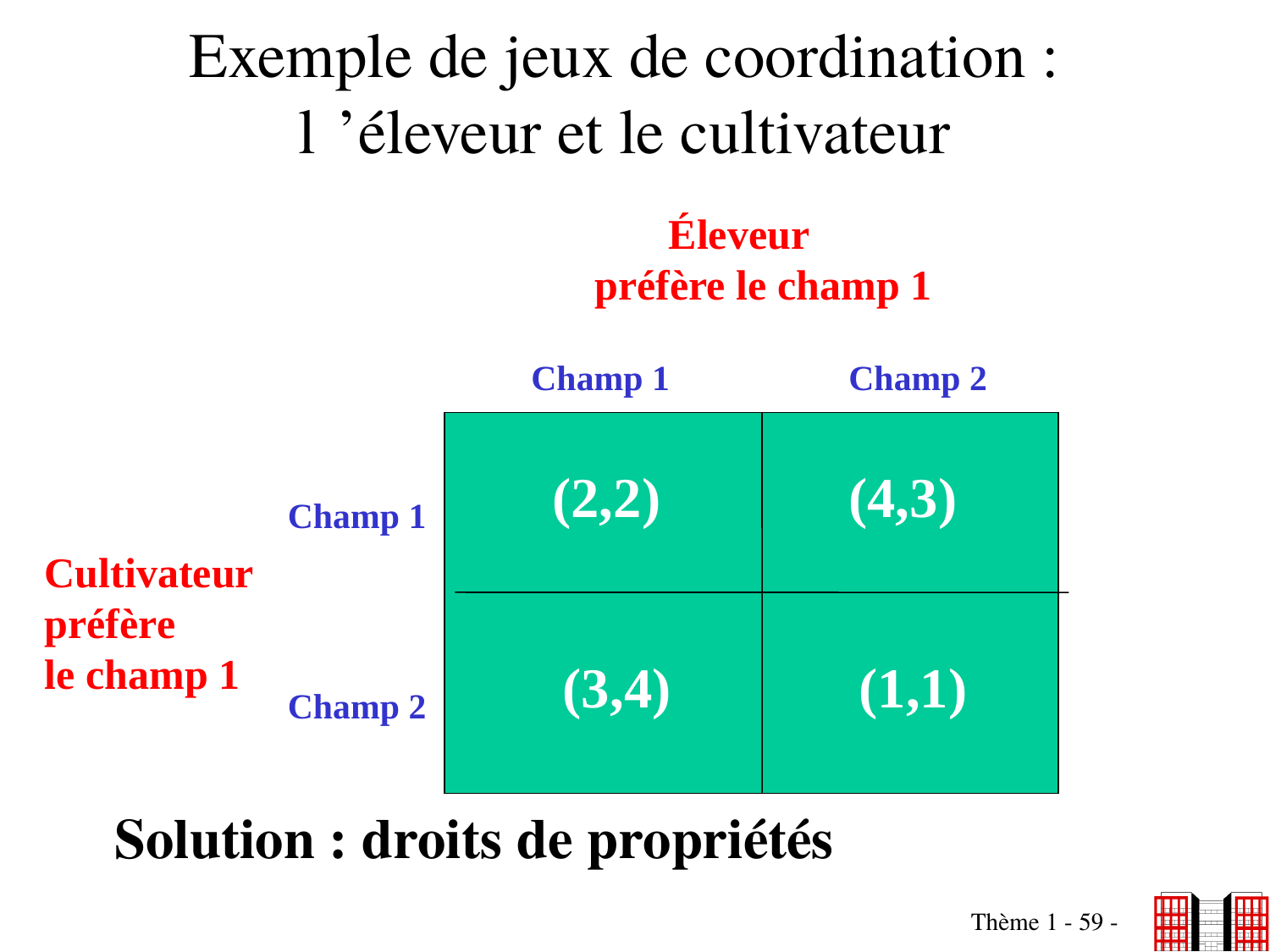

# Exemple de jeux de coordination : l ’éleveur et le cultivateur
       Éleveur
préfère le champ 1
Champ 1
Champ 2

(2,2)
(4,3)
Champ 1
Cultivateur
préfère
le champ 1

(3,4)
(1,1)
Champ 2
Solution : droits de propriétés
Thème 1 - 59 -